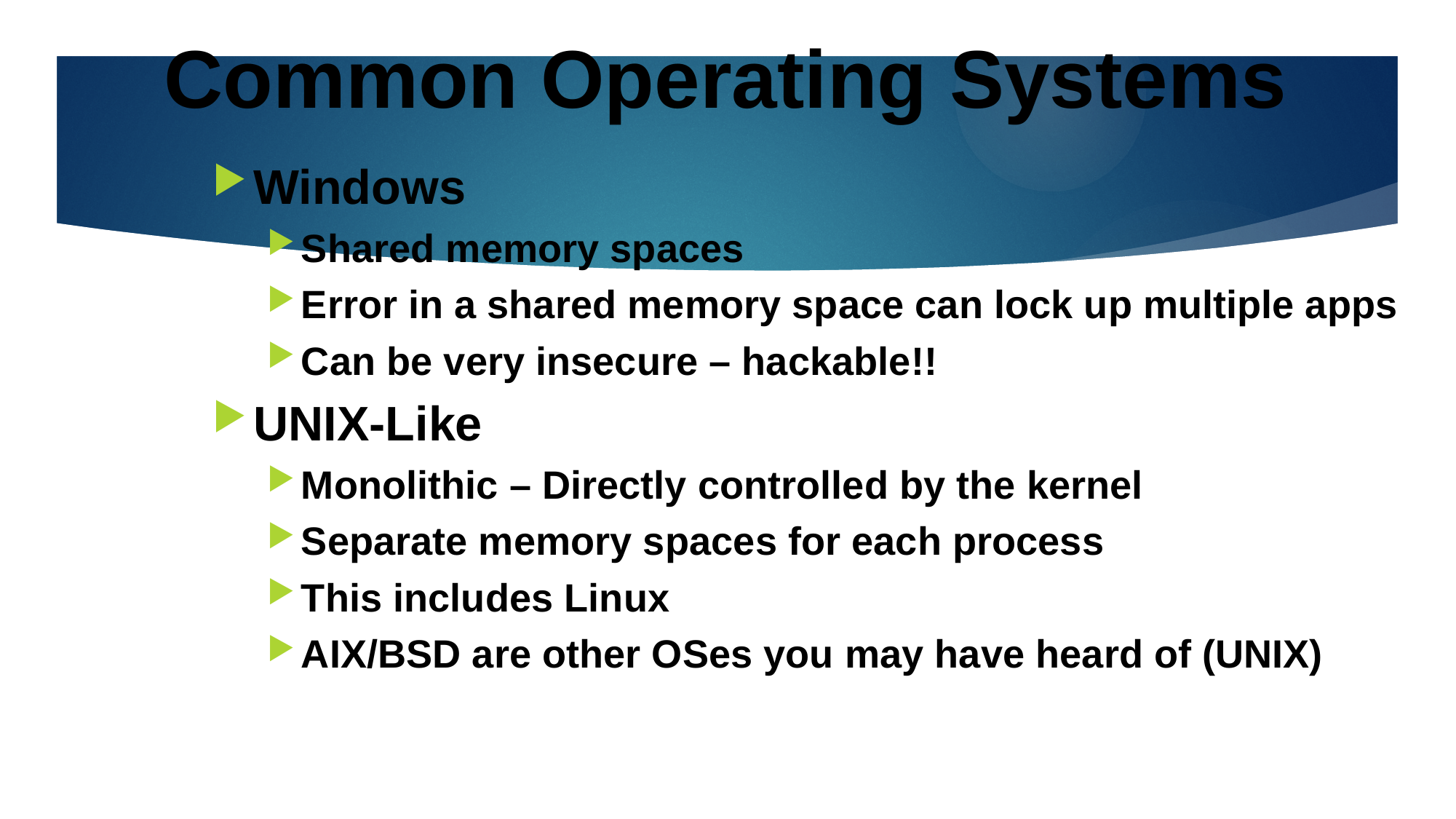

# Common Operating Systems
Windows
Shared memory spaces
Error in a shared memory space can lock up multiple apps
Can be very insecure – hackable!!
UNIX-Like
Monolithic – Directly controlled by the kernel
Separate memory spaces for each process
This includes Linux
AIX/BSD are other OSes you may have heard of (UNIX)